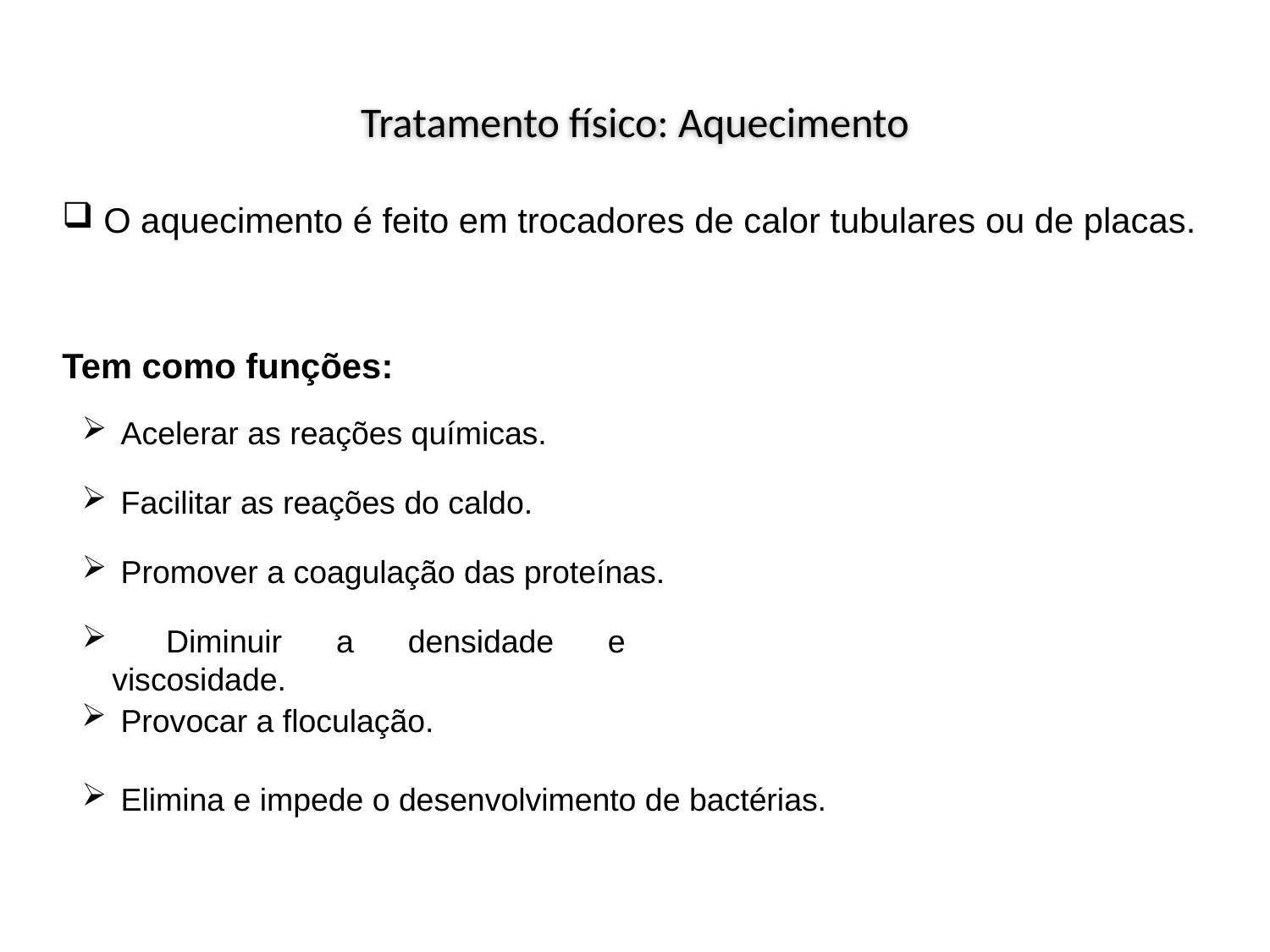

Tratamento físico: Aquecimento
 O aquecimento é feito em trocadores de calor tubulares ou de placas.
Tem como funções:
 Acelerar as reações químicas.
 Facilitar as reações do caldo.
 Promover a coagulação das proteínas.
 Diminuir a densidade e viscosidade.
 Provocar a floculação.
 Elimina e impede o desenvolvimento de bactérias.